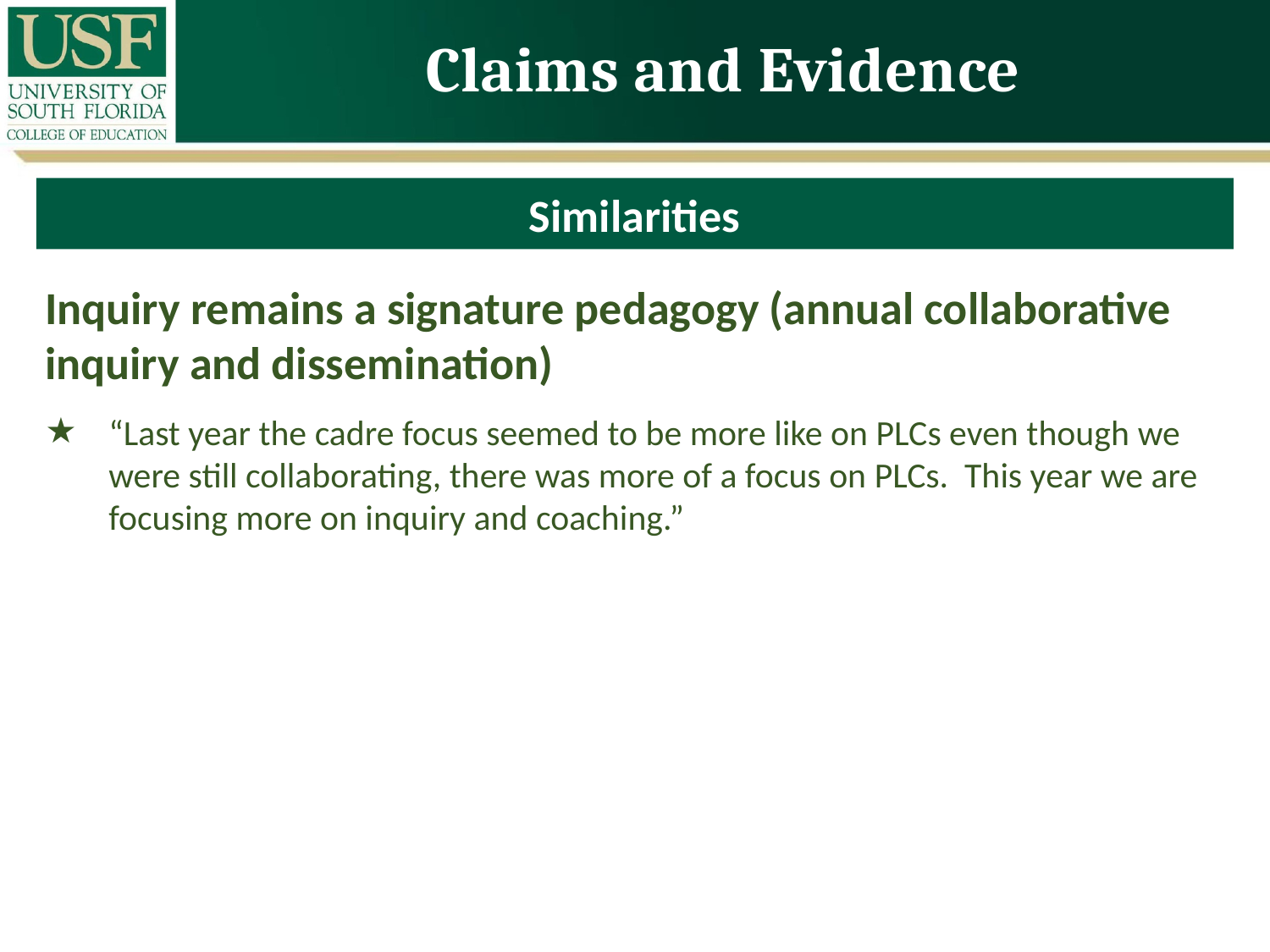

Claims and Evidence
Similarities
Inquiry remains a signature pedagogy (annual collaborative inquiry and dissemination)
“Last year the cadre focus seemed to be more like on PLCs even though we were still collaborating, there was more of a focus on PLCs.  This year we are focusing more on inquiry and coaching.”